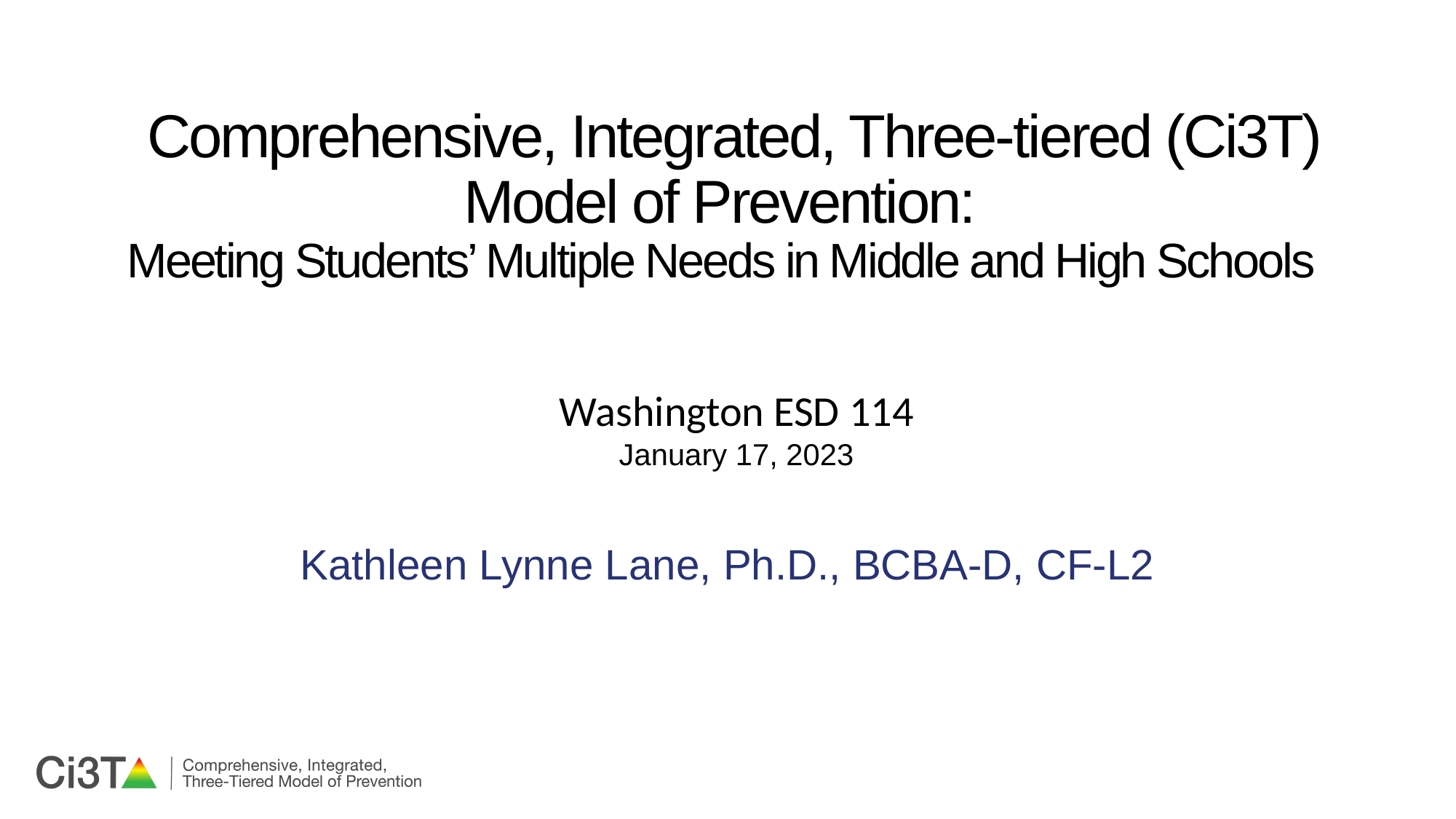

# Comprehensive, Integrated, Three-tiered (Ci3T) Model of Prevention: Meeting Students’ Multiple Needs in Middle and High Schools
Washington ESD 114
January 17, 2023

Kathleen Lynne Lane, Ph.D., BCBA-D, CF-L2